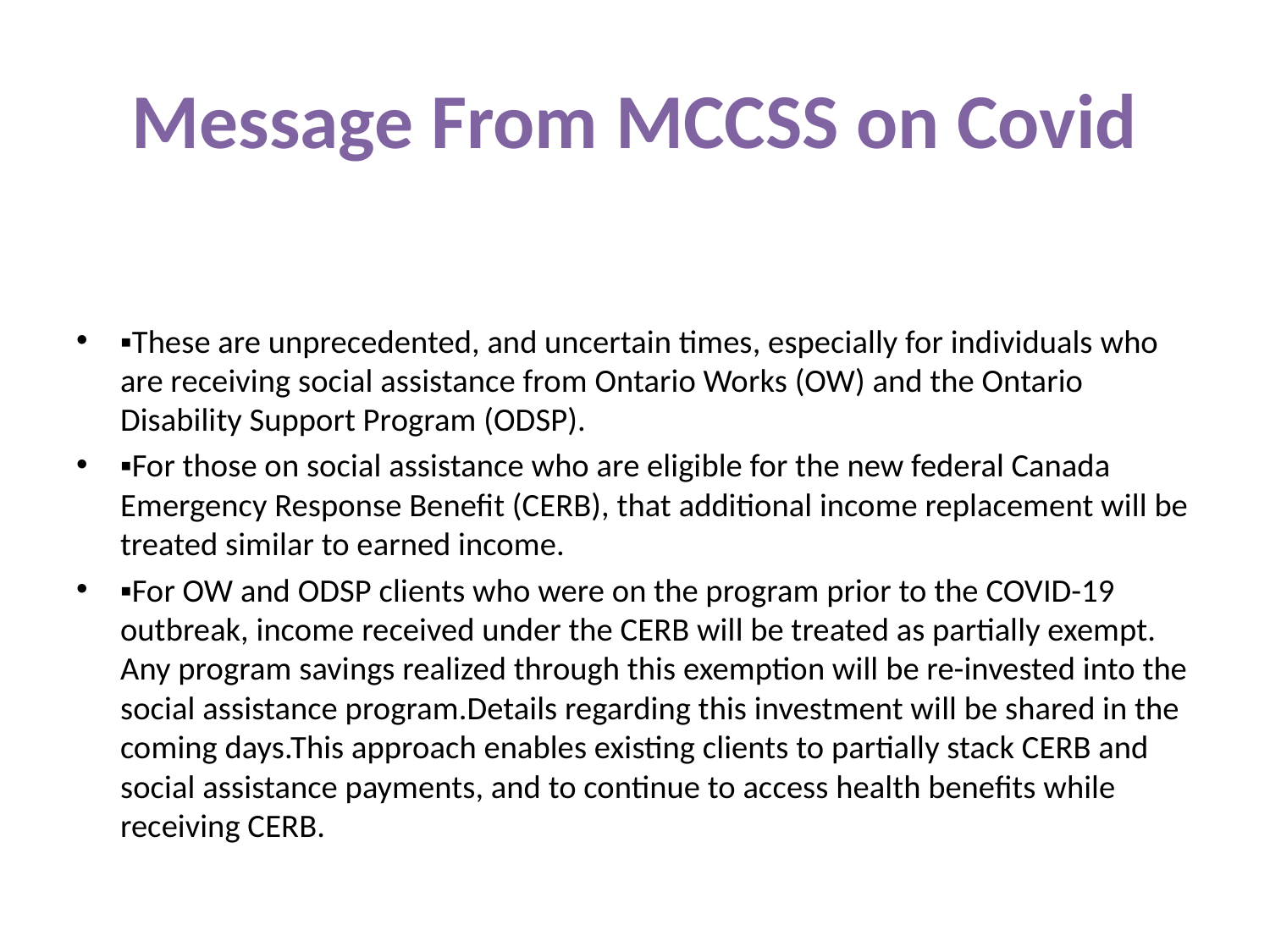

# Message From MCCSS on Covid

▪These are unprecedented, and uncertain times, especially for individuals who are receiving social assistance from Ontario Works (OW) and the Ontario Disability Support Program (ODSP).
▪For those on social assistance who are eligible for the new federal Canada Emergency Response Benefit (CERB), that additional income replacement will be treated similar to earned income.
▪For OW and ODSP clients who were on the program prior to the COVID-19 outbreak, income received under the CERB will be treated as partially exempt. Any program savings realized through this exemption will be re-invested into the social assistance program.Details regarding this investment will be shared in the coming days.This approach enables existing clients to partially stack CERB and social assistance payments, and to continue to access health benefits while receiving CERB.